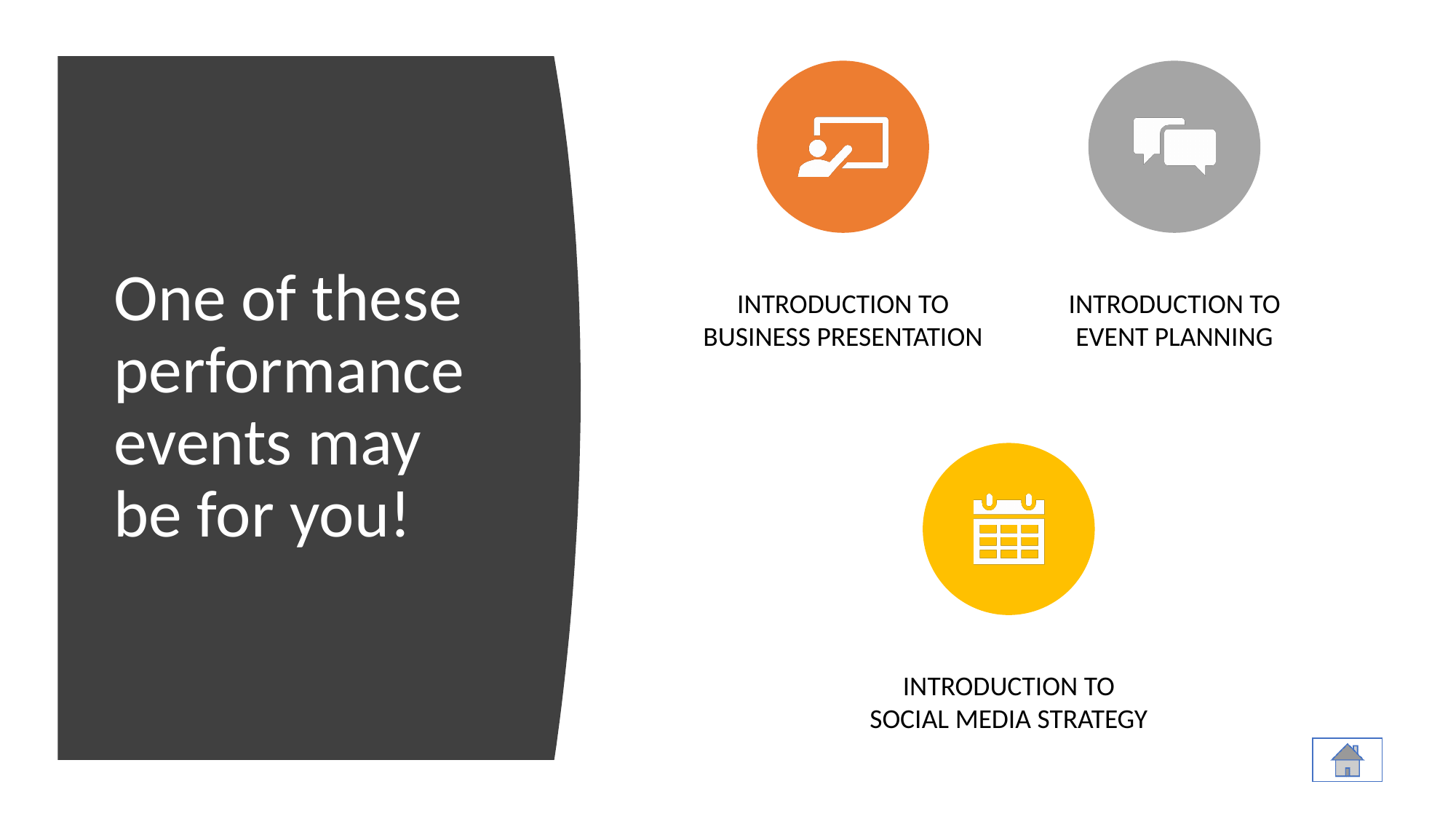

Introduction to Business Presentation
Introduction to Event Planning
Introduction to Social Media Strategy

# One of these performance events may be for you!